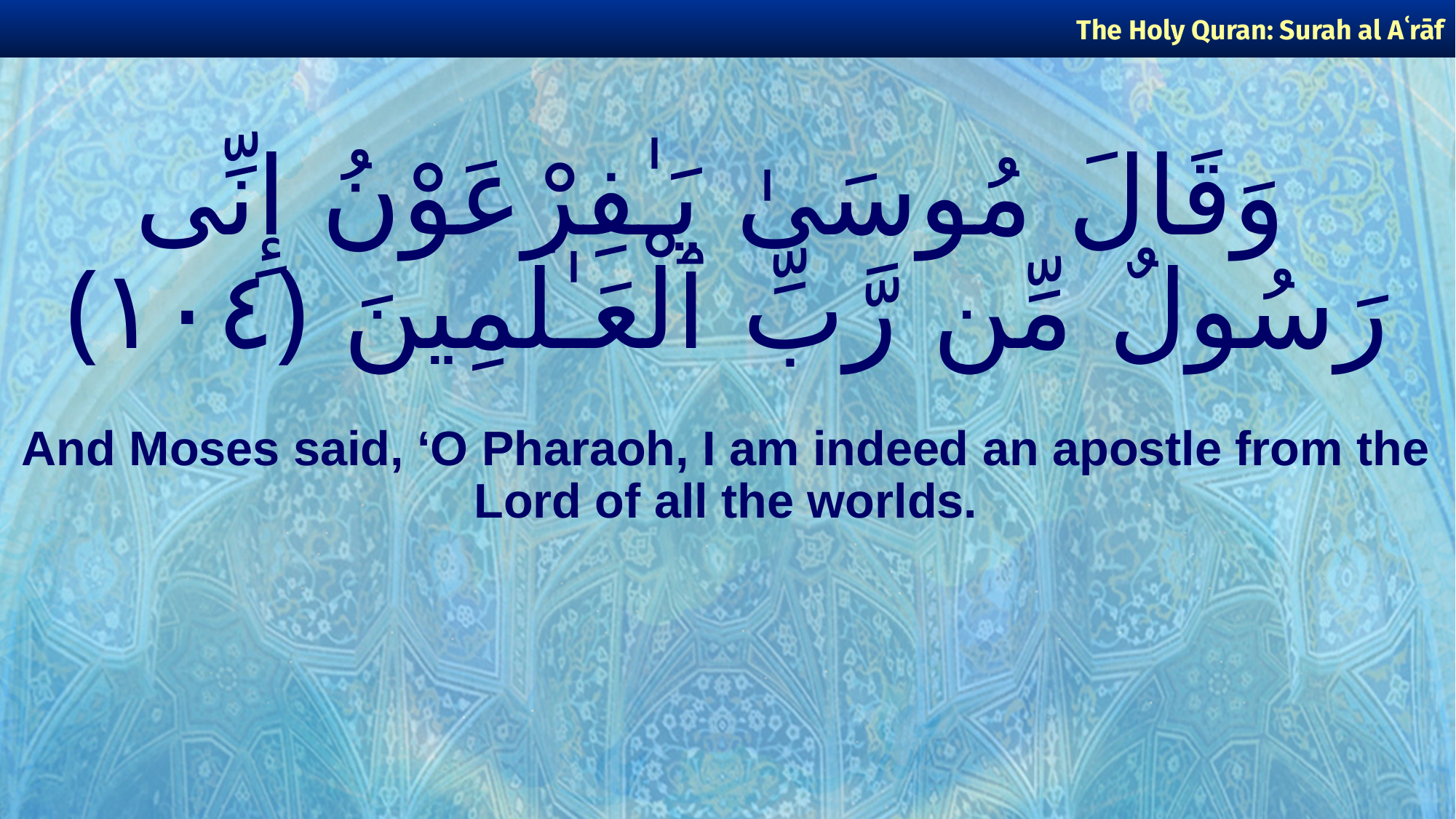

The Holy Quran: Surah al­ Aʿrāf
# وَقَالَ مُوسَىٰ يَـٰفِرْعَوْنُ إِنِّى رَسُولٌ مِّن رَّبِّ ٱلْعَـٰلَمِينَ ﴿١٠٤﴾
And Moses said, ‘O Pharaoh, I am indeed an apostle from the Lord of all the worlds.